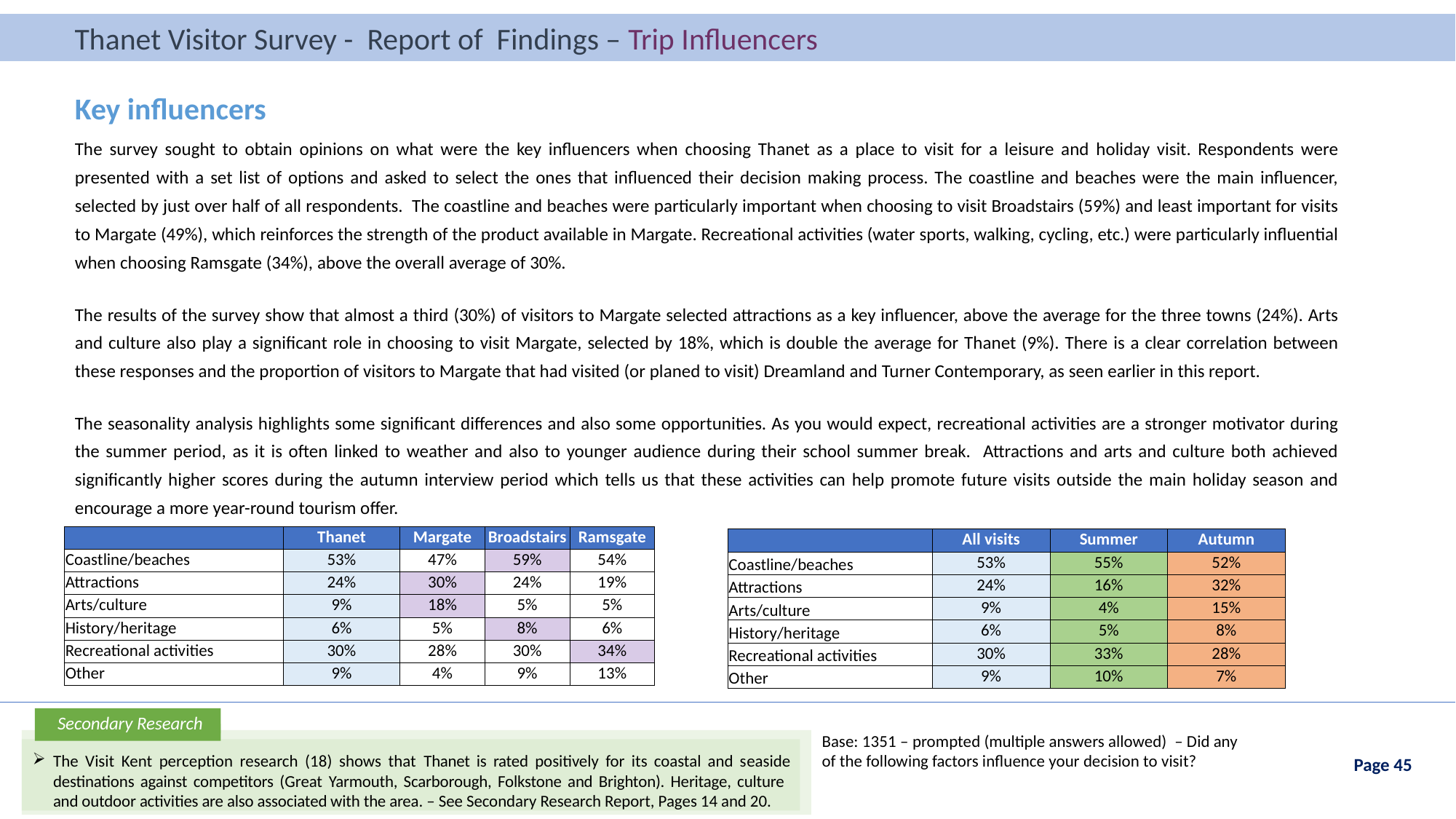

Thanet Visitor Survey -  Report of  Findings – Trip Influencers
Thanet Visitor Survey -  Report of  Findings – Introduction
Key influencers
The survey sought to obtain opinions on what were the key influencers when choosing Thanet as a place to visit for a leisure and holiday visit. Respondents were presented with a set list of options and asked to select the ones that influenced their decision making process. The coastline and beaches were the main influencer, selected by just over half of all respondents.  The coastline and beaches were particularly important when choosing to visit Broadstairs (59%) and least important for visits to Margate (49%), which reinforces the strength of the product available in Margate. Recreational activities (water sports, walking, cycling, etc.) were particularly influential when choosing Ramsgate (34%), above the overall average of 30%.

The results of the survey show that almost a third (30%) of visitors to Margate selected attractions as a key influencer, above the average for the three towns (24%). Arts and culture also play a significant role in choosing to visit Margate, selected by 18%, which is double the average for Thanet (9%). There is a clear correlation between these responses and the proportion of visitors to Margate that had visited (or planed to visit) Dreamland and Turner Contemporary, as seen earlier in this report.

The seasonality analysis highlights some significant differences and also some opportunities. As you would expect, recreational activities are a stronger motivator during the summer period, as it is often linked to weather and also to younger audience during their school summer break.  Attractions and arts and culture both achieved significantly higher scores during the autumn interview period which tells us that these activities can help promote future visits outside the main holiday season and encourage a more year-round tourism offer.
|  | Thanet | Margate | Broadstairs | Ramsgate |
| --- | --- | --- | --- | --- |
| Coastline/beaches | 53% | 47% | 59% | 54% |
| Attractions | 24% | 30% | 24% | 19% |
| Arts/culture | 9% | 18% | 5% | 5% |
| History/heritage | 6% | 5% | 8% | 6% |
| Recreational activities | 30% | 28% | 30% | 34% |
| Other | 9% | 4% | 9% | 13% |
|  | All visits | Summer | Autumn |
| --- | --- | --- | --- |
| Coastline/beaches | 53% | 55% | 52% |
| Attractions | 24% | 16% | 32% |
| Arts/culture | 9% | 4% | 15% |
| History/heritage | 6% | 5% | 8% |
| Recreational activities | 30% | 33% | 28% |
| Other | 9% | 10% | 7% |

Secondary Research
Base: 1351 – prompted (multiple answers allowed)  – Did any of the following factors influence your decision to visit?

The Visit Kent perception research (18) shows that Thanet is rated positively for its coastal and seaside destinations against competitors (Great Yarmouth, Scarborough, Folkstone and Brighton). Heritage, culture  and outdoor activities are also associated with the area. – See Secondary Research Report, Pages 14 and 20.
Page 45